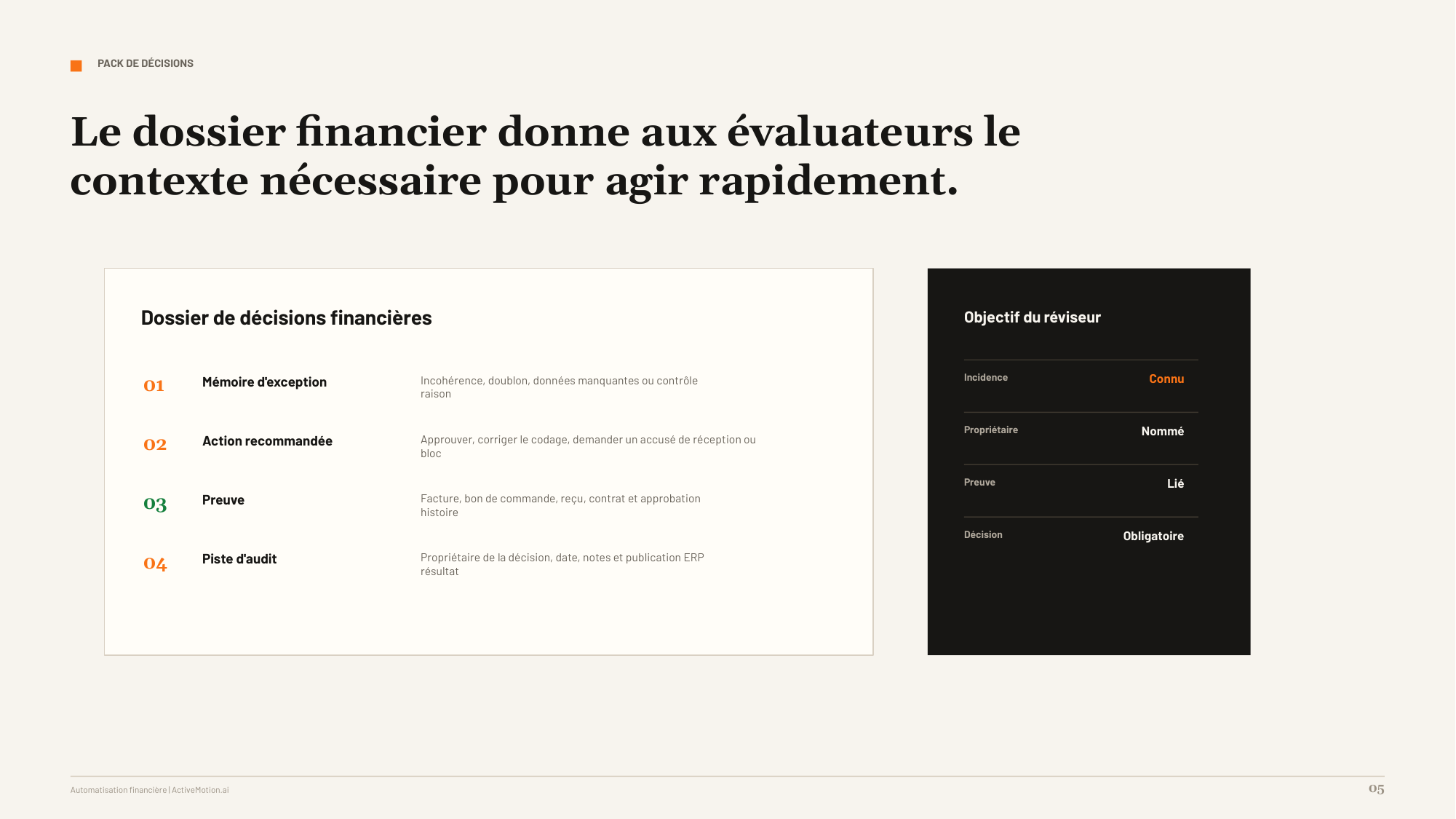

PACK DE DÉCISIONS

Le dossier financier donne aux évaluateurs le contexte nécessaire pour agir rapidement.

Dossier de décisions financières
Objectif du réviseur

Incidence
Connu
01
Mémoire d'exception
Incohérence, doublon, données manquantes ou contrôle
raison

Propriétaire
Nommé
02
Action recommandée
Approuver, corriger le codage, demander un accusé de réception ou
bloc

Preuve
Lié
03
Preuve
Facture, bon de commande, reçu, contrat et approbation
histoire

Décision
Obligatoire
04
Piste d'audit
Propriétaire de la décision, date, notes et publication ERP
résultat

05
Automatisation financière | ActiveMotion.ai